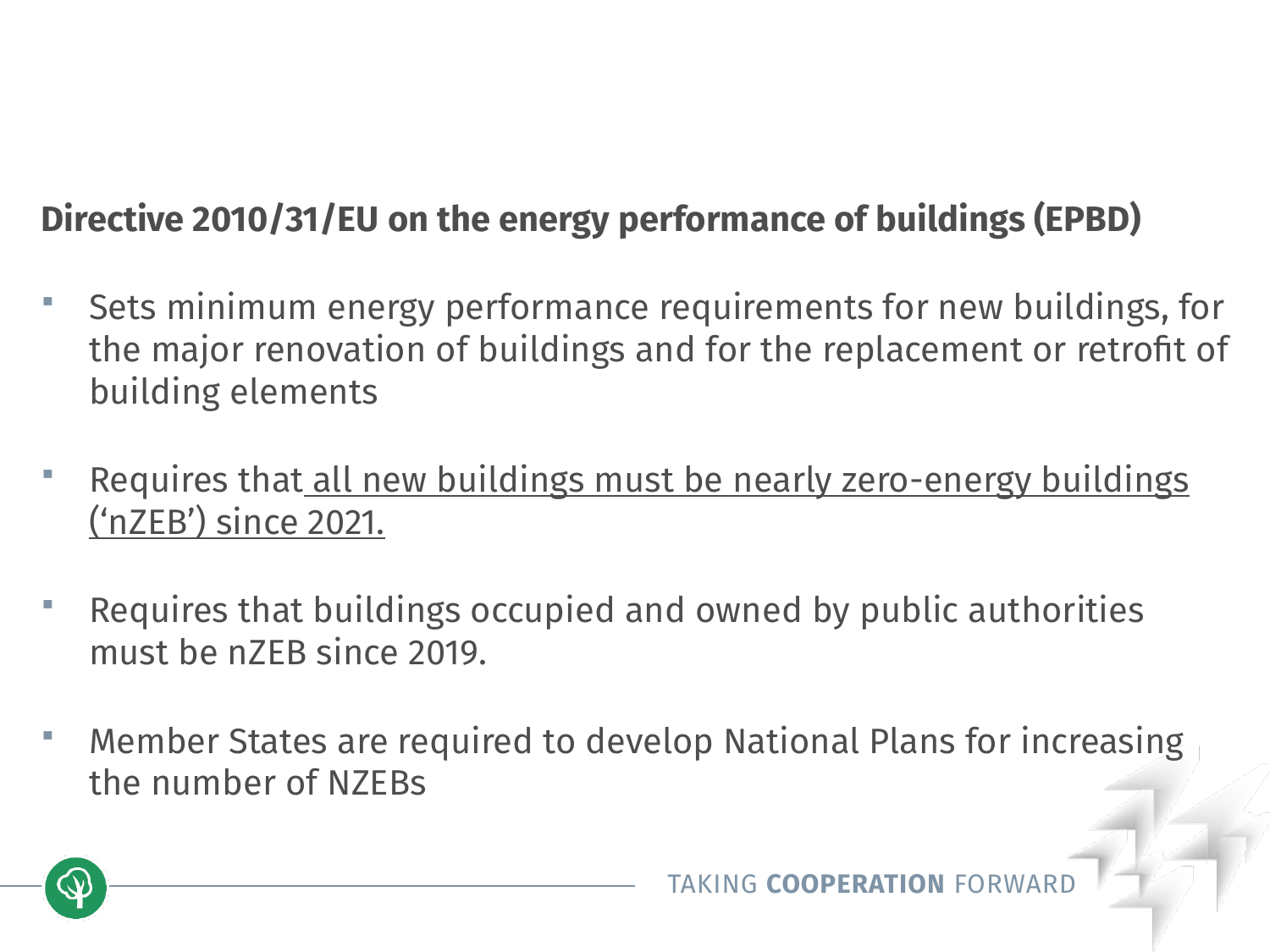

Directive 2010/31/EU on the energy performance of buildings (EPBD)

Sets minimum energy performance requirements for new buildings, for the major renovation of buildings and for the replacement or retrofit of building elements

Requires that all new buildings must be nearly zero-energy buildings (‘nZEB’) since 2021.

Requires that buildings occupied and owned by public authorities must be nZEB since 2019.

Member States are required to develop National Plans for increasing the number of NZEBs